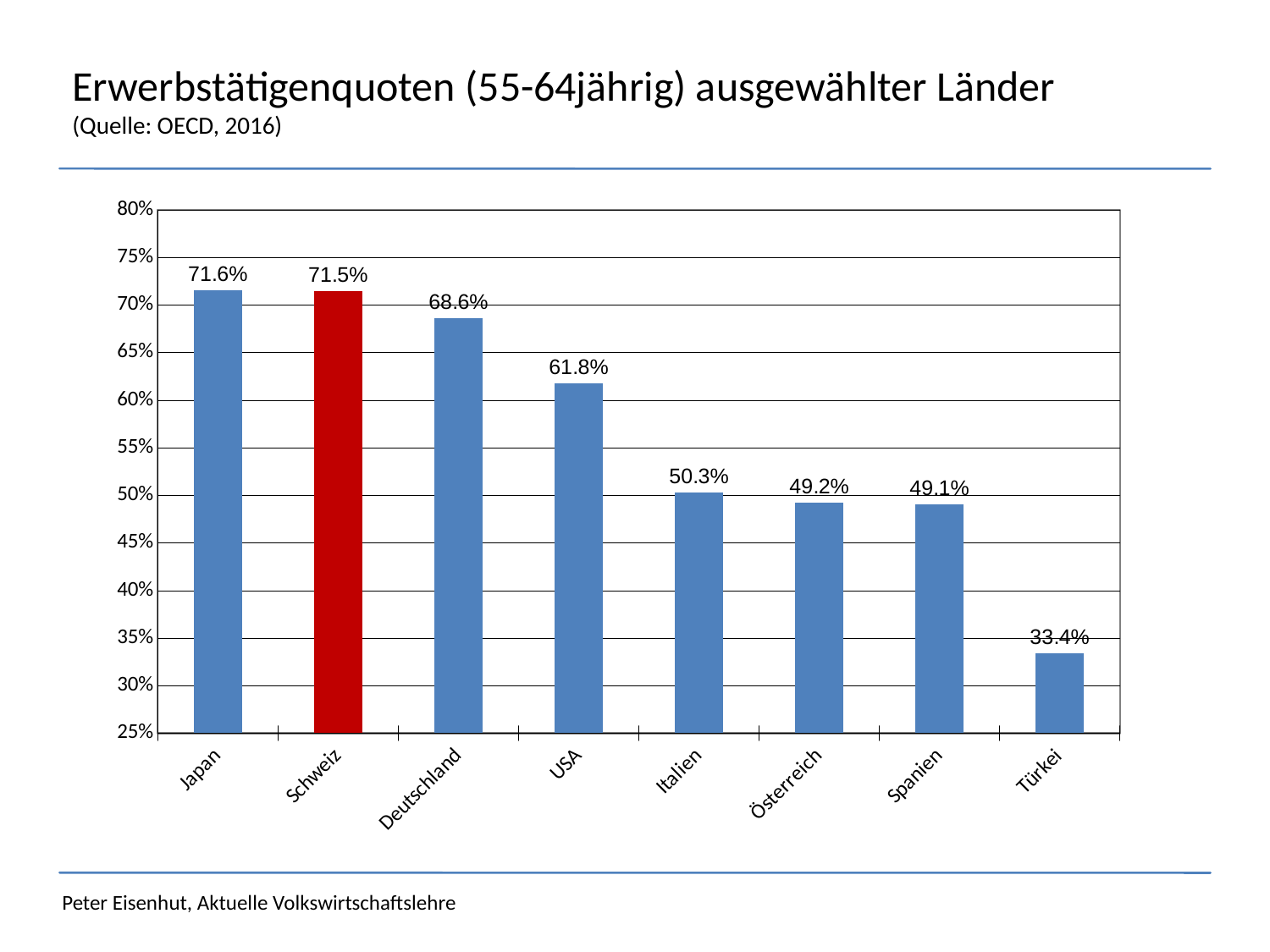

# Erwerbstätigenquoten (55-64jährig) ausgewählter Länder (Quelle: OECD, 2016)

### Chart

| Category | Erwerbstätigenquote Total |
|---|---|
| Japan | 0.716 |
| Schweiz | 0.715 |
| Deutschland | 0.686 |
| USA | 0.618 |
| Italien | 0.503 |
| Österreich | 0.492 |
| Spanien | 0.491 |
| Türkei | 0.334 |